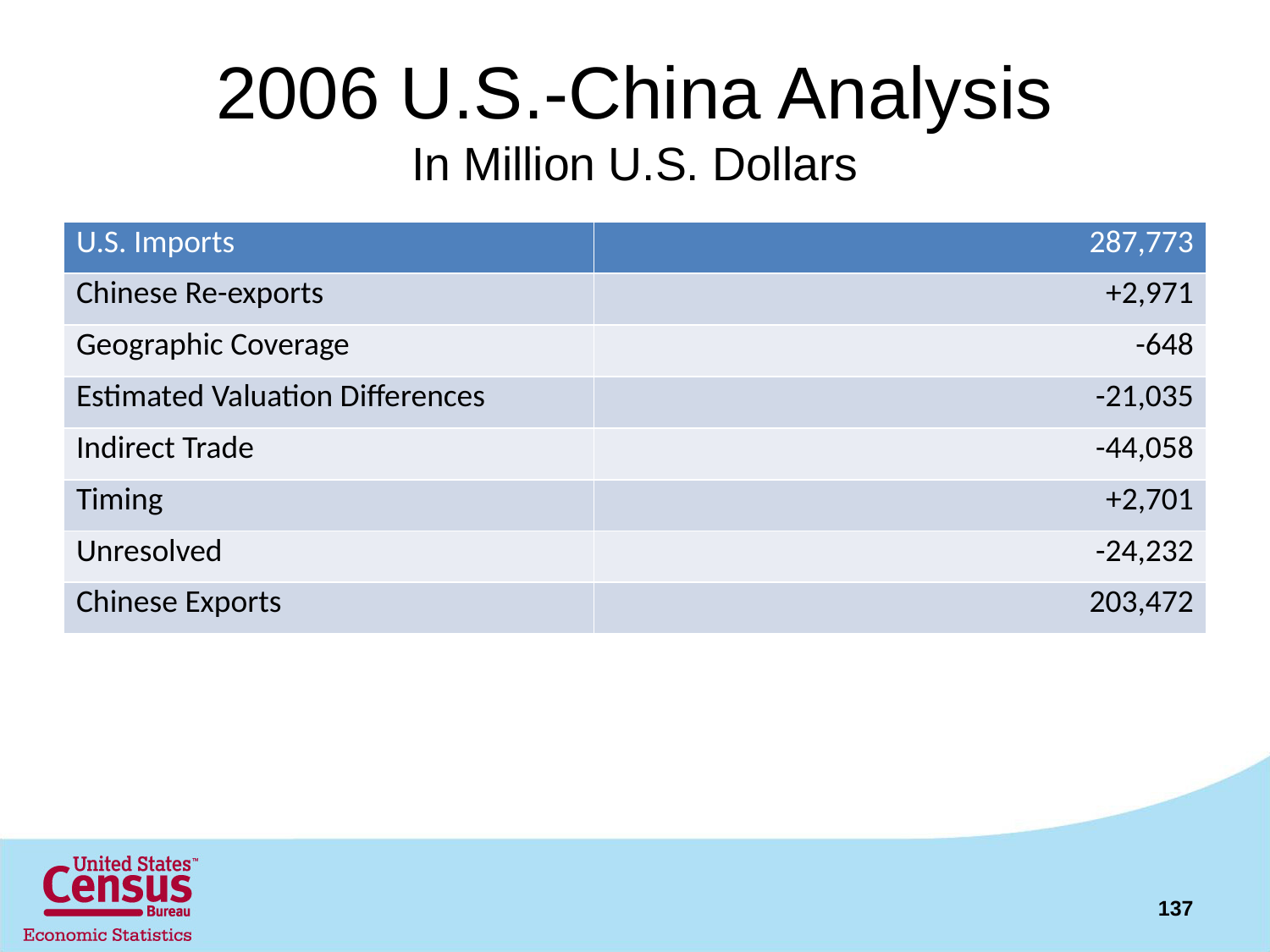

# 2006 U.S.-China Analysis In Million U.S. Dollars
| U.S. Imports | 287,773 |
| --- | --- |
| Chinese Re-exports | +2,971 |
| Geographic Coverage | -648 |
| Estimated Valuation Differences | -21,035 |
| Indirect Trade | -44,058 |
| Timing | +2,701 |
| Unresolved | -24,232 |
| Chinese Exports | 203,472 |
137